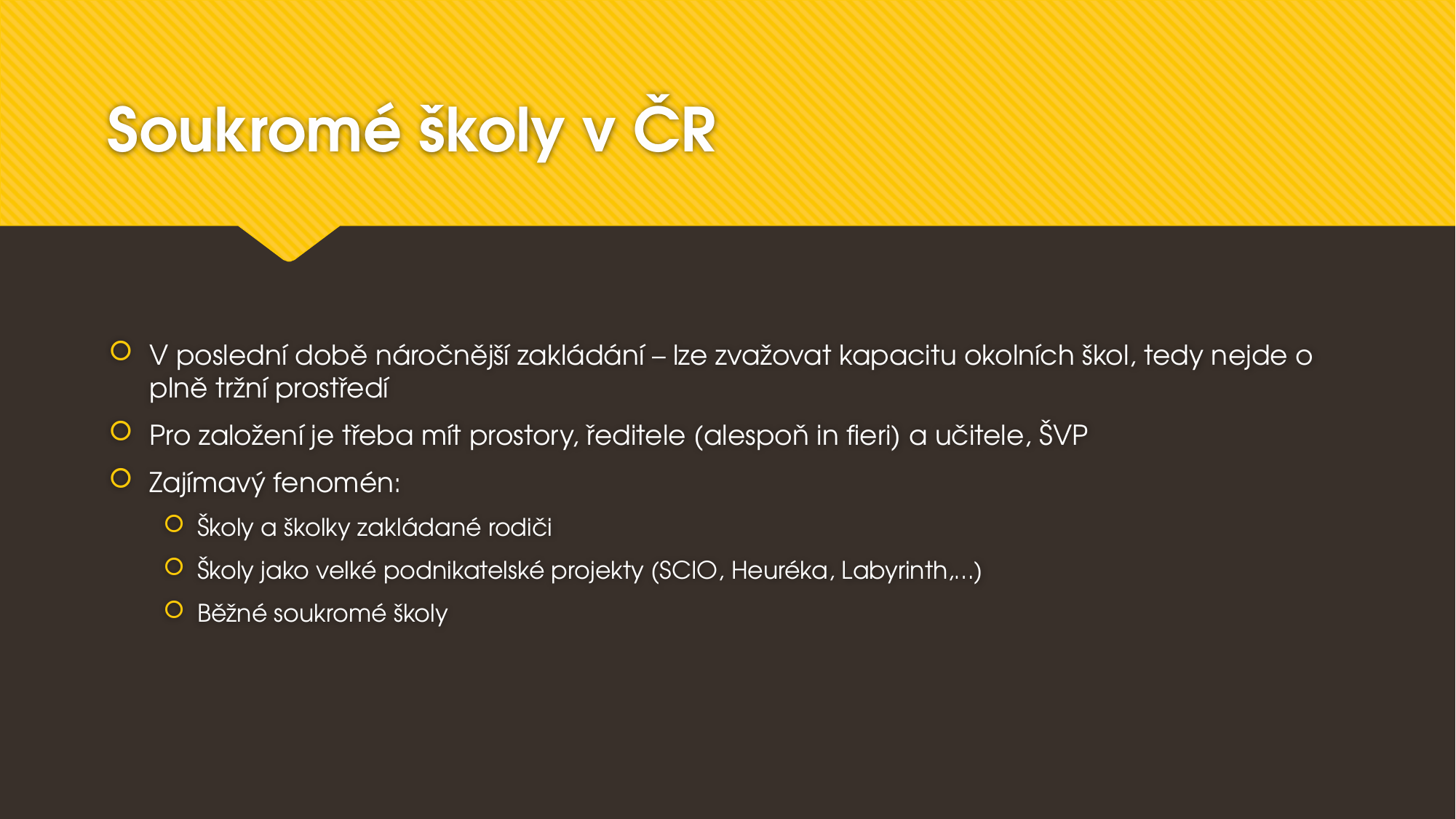

# Soukromé školy v ČR
V poslední době náročnější zakládání – lze zvažovat kapacitu okolních škol, tedy nejde o plně tržní prostředí
Pro založení je třeba mít prostory, ředitele (alespoň in fieri) a učitele, ŠVP
Zajímavý fenomén:
Školy a školky zakládané rodiči
Školy jako velké podnikatelské projekty (SCIO, Heuréka, Labyrinth,…)
Běžné soukromé školy